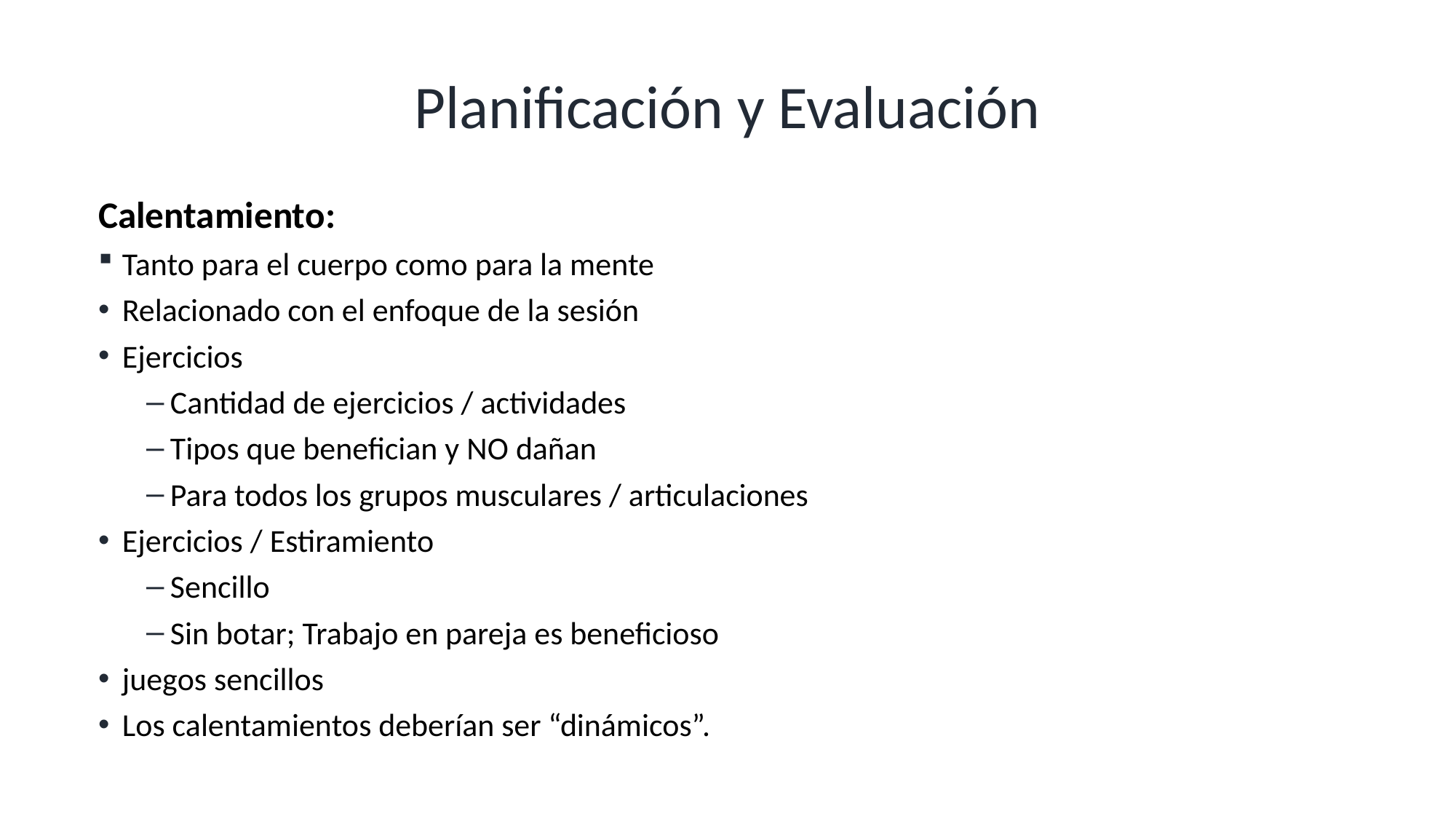

# Planificación y Evaluación
Calentamiento:
Tanto para el cuerpo como para la mente
Relacionado con el enfoque de la sesión
Ejercicios
Cantidad de ejercicios / actividades
Tipos que benefician y NO dañan
Para todos los grupos musculares / articulaciones
Ejercicios / Estiramiento
Sencillo
Sin botar; Trabajo en pareja es beneficioso
juegos sencillos
Los calentamientos deberían ser “dinámicos”.